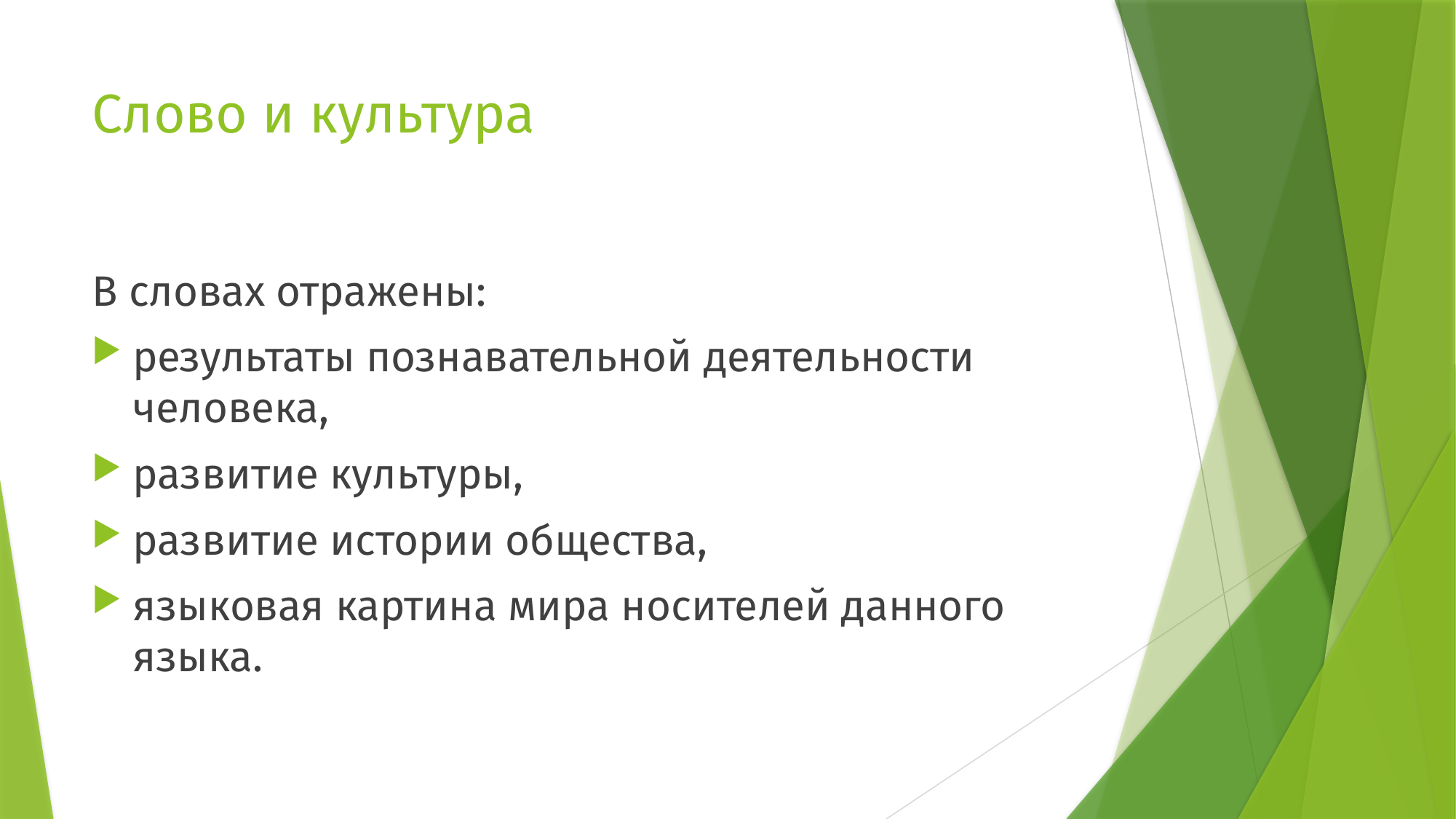

# Слово и культура
В словах отражены:
результаты познавательной деятельности человека,
развитие культуры,
развитие истории общества,
языковая картина мира носителей данного языка.